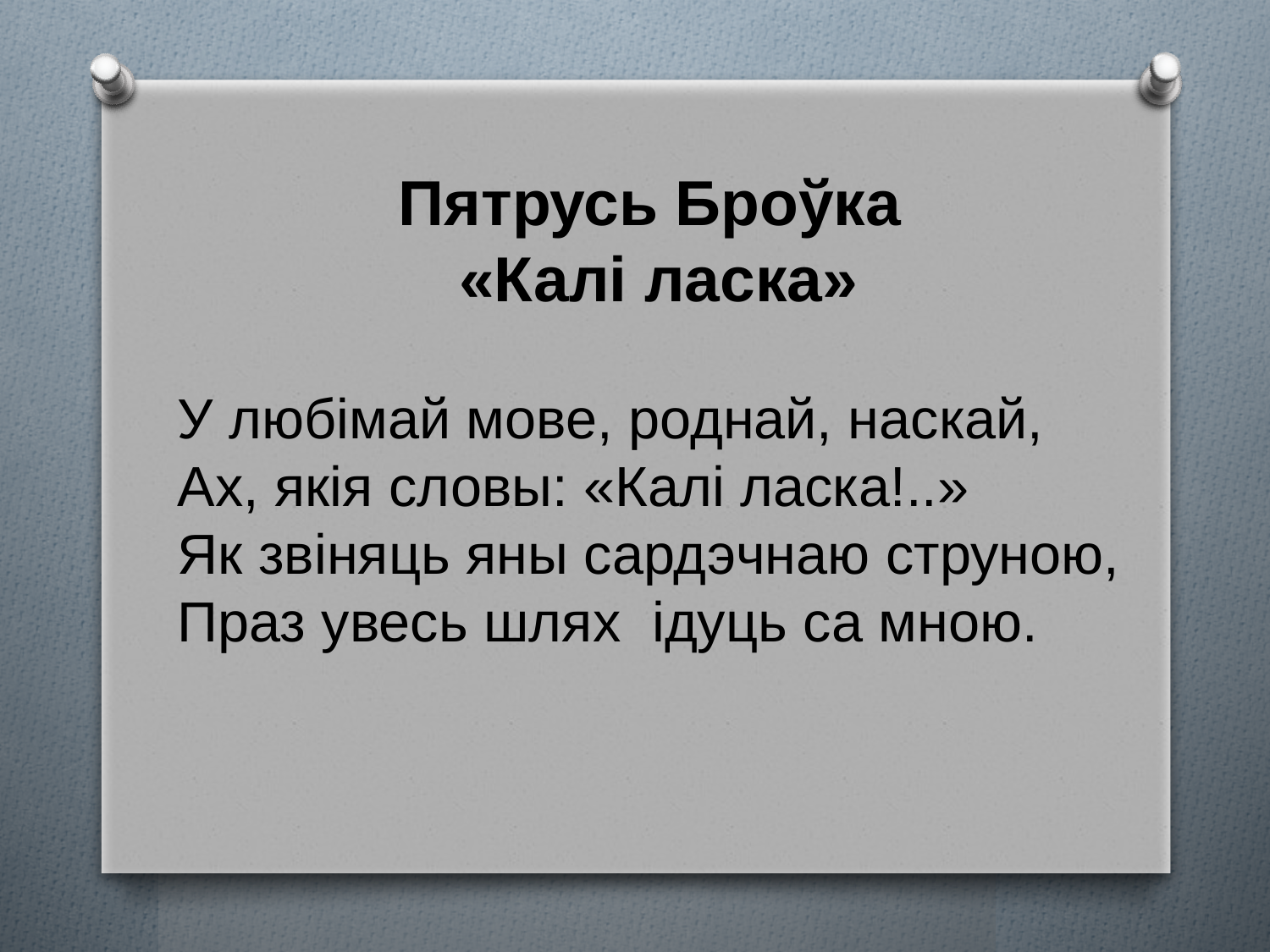

Пятрусь Броўка
 «Калі ласка»

У любімай мове, роднай, наскай,
Ах, якія словы: «Калі ласка!..»
Як звіняць яны сардэчнаю струною,
Праз увесь шлях  ідуць са мною.